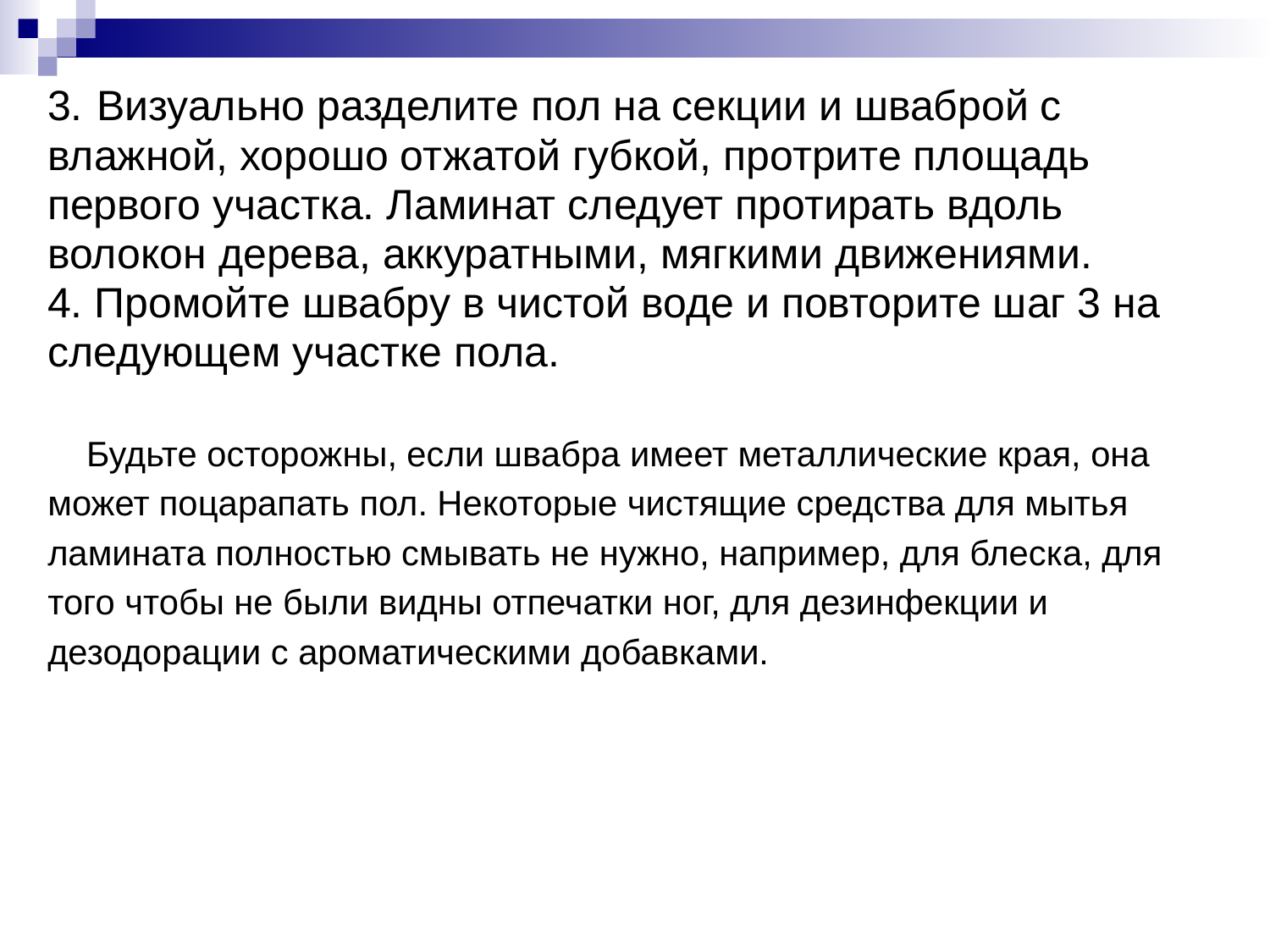

3. Визуально разделите пол на секции и шваброй с
влажной, хорошо отжатой губкой, протрите площадь
первого участка. Ламинат следует протирать вдоль
волокон дерева, аккуратными, мягкими движениями.
4. Промойте швабру в чистой воде и повторите шаг 3 на
следующем участке пола.

    Будьте осторожны, если швабра имеет металлические края, она
может поцарапать пол. Некоторые чистящие средства для мытья
ламината полностью смывать не нужно, например, для блеска, для
того чтобы не были видны отпечатки ног, для дезинфекции и
дезодорации с ароматическими добавками.